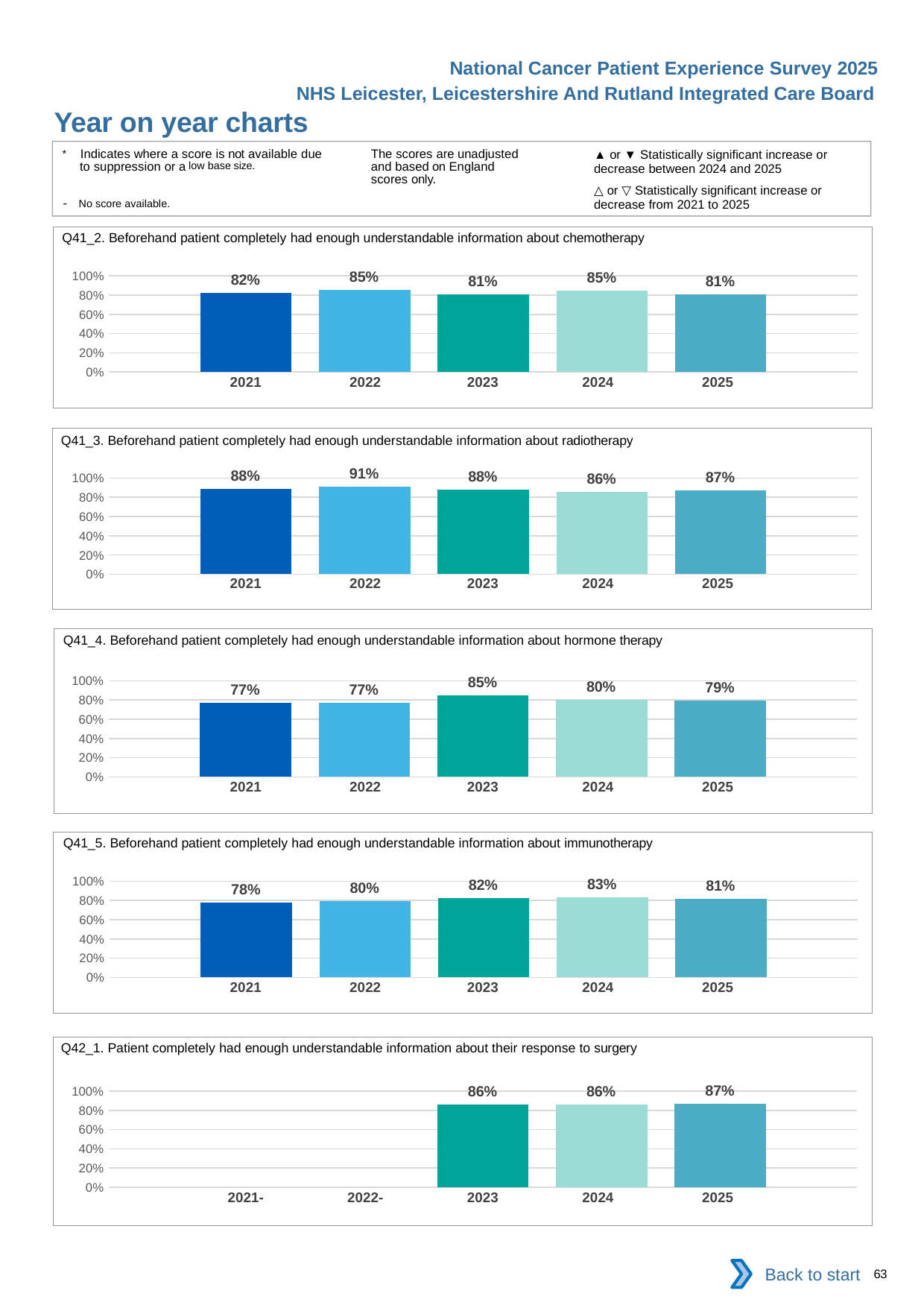

National Cancer Patient Experience Survey 2025
NHS Leicester, Leicestershire And Rutland Integrated Care Board
Year on year charts (8)

The scores are unadjusted and based on England scores only.
*  Indicates where a score is not available due to suppression or a low base size.
- No score available.
▲ or ▼ Statistically significant increase or decrease between 2024 and 2025
△ or ▽ Statistically significant increase or decrease from 2021 to 2025
Q41_2. Beforehand patient completely had enough understandable information about chemotherapy

### Chart

| Category | 2021 | 2022 | 2023 | 2024 | 2025 |
|---|---|---|---|---|---|
| Category 1 | 0.8248687 | 0.8521257 | 0.8085107 | 0.847541 | 0.8093306 |
| 2021 | 2022 | 2023 | 2024 | 2025 |
| --- | --- | --- | --- | --- |
|  |  |  |  |  |
Q41_3. Beforehand patient completely had enough understandable information about radiotherapy

### Chart

| Category | 2021 | 2022 | 2023 | 2024 | 2025 |
|---|---|---|---|---|---|
| Category 1 | 0.8841463 | 0.9084967 | 0.880137 | 0.8560886 | 0.8725868 |
| 2021 | 2022 | 2023 | 2024 | 2025 |
| --- | --- | --- | --- | --- |
|  |  |  |  |  |
Q41_4. Beforehand patient completely had enough understandable information about hormone therapy

### Chart

| Category | 2021 | 2022 | 2023 | 2024 | 2025 |
|---|---|---|---|---|---|
| Category 1 | 0.7741935 | 0.7674419 | 0.8484849 | 0.8029197 | 0.7913043 |
| 2021 | 2022 | 2023 | 2024 | 2025 |
| --- | --- | --- | --- | --- |
|  |  |  |  |  |
Q41_5. Beforehand patient completely had enough understandable information about immunotherapy

### Chart

| Category | 2021 | 2022 | 2023 | 2024 | 2025 |
|---|---|---|---|---|---|
| Category 1 | 0.778481 | 0.7972028 | 0.8244681 | 0.8326693 | 0.8149607 |
| 2021 | 2022 | 2023 | 2024 | 2025 |
| --- | --- | --- | --- | --- |
|  |  |  |  |  |
Q42_1. Patient completely had enough understandable information about their response to surgery

### Chart

| Category | 2021 | 2022 | 2023 | 2024 | 2025 |
|---|---|---|---|---|---|
| Category 1 | None | None | 0.8625678 | 0.8579655 | 0.8666667 |
| 2021- | 2022- | 2023 | 2024 | 2025 |
| --- | --- | --- | --- | --- |
|  |  |  |  |  |
Back to start

63